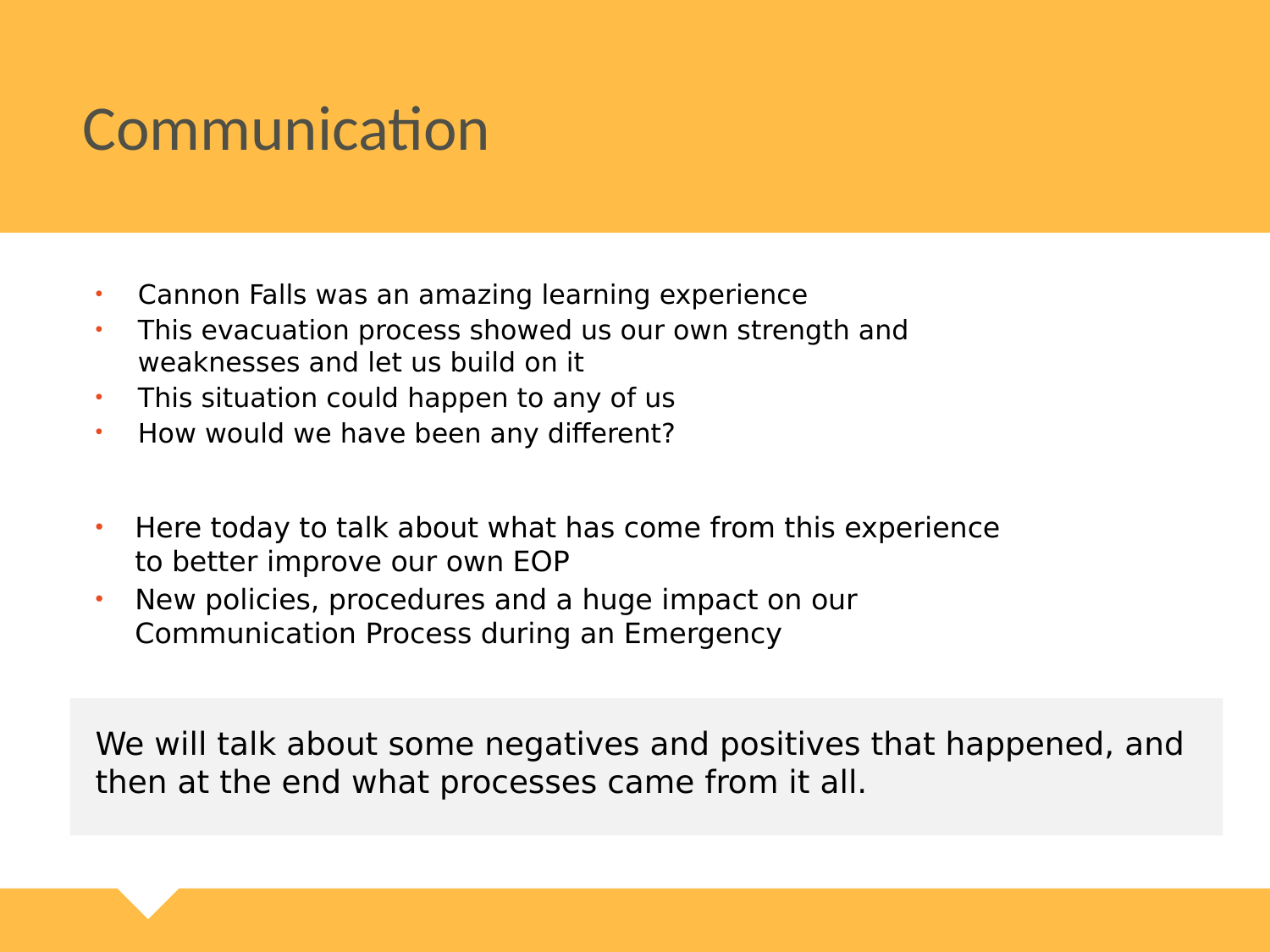

# Communication
Cannon Falls was an amazing learning experience
This evacuation process showed us our own strength and weaknesses and let us build on it
This situation could happen to any of us
How would we have been any different?
Here today to talk about what has come from this experience to better improve our own EOP
New policies, procedures and a huge impact on our Communication Process during an Emergency
We will talk about some negatives and positives that happened, and then at the end what processes came from it all.